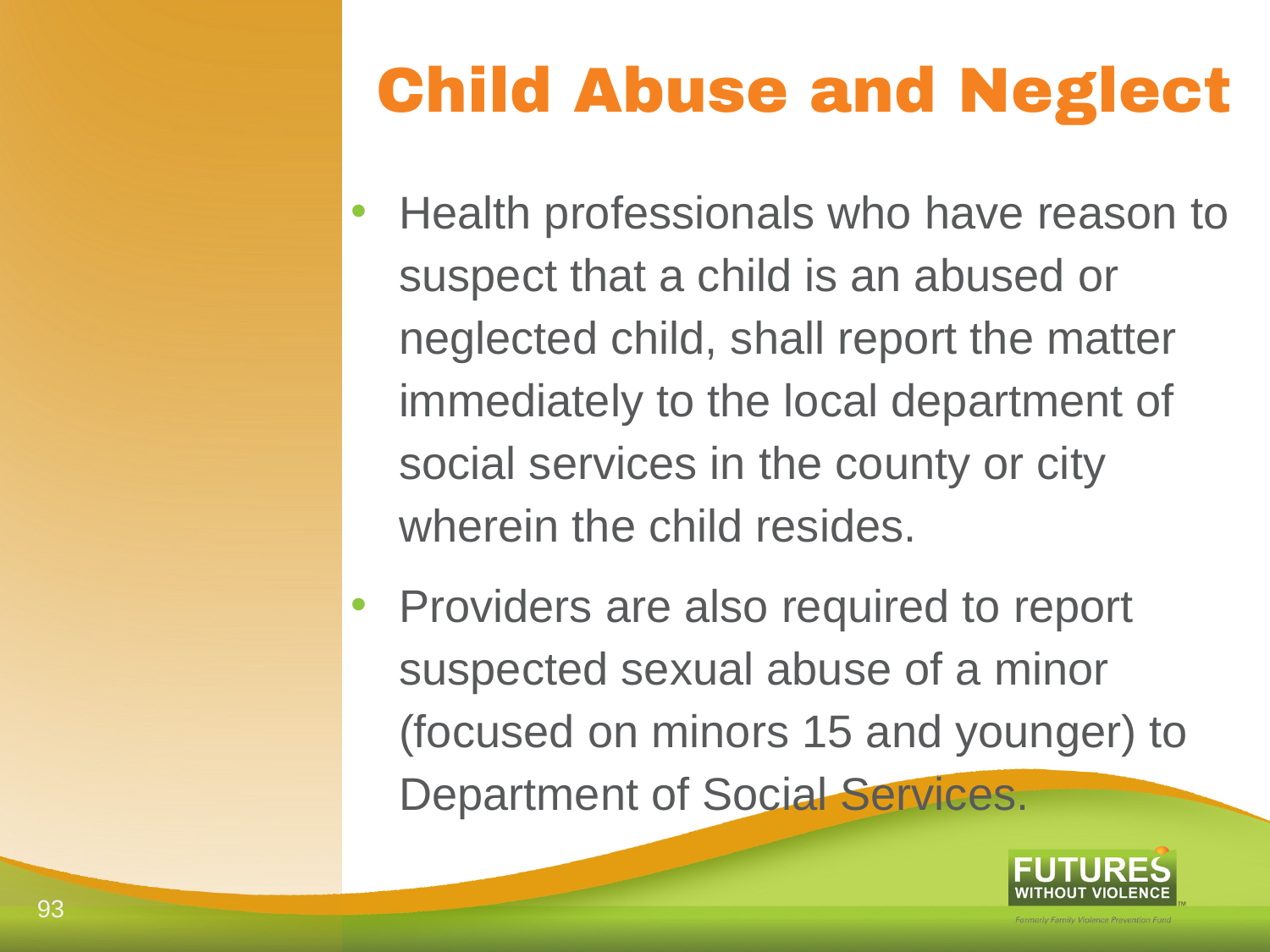

# Child Abuse and Neglect
Health professionals who have reason to suspect that a child is an abused or neglected child, shall report the matter immediately to the local department of social services in the county or city wherein the child resides.
Providers are also required to report suspected sexual abuse of a minor (focused on minors 15 and younger) to Department of Social Services.
93